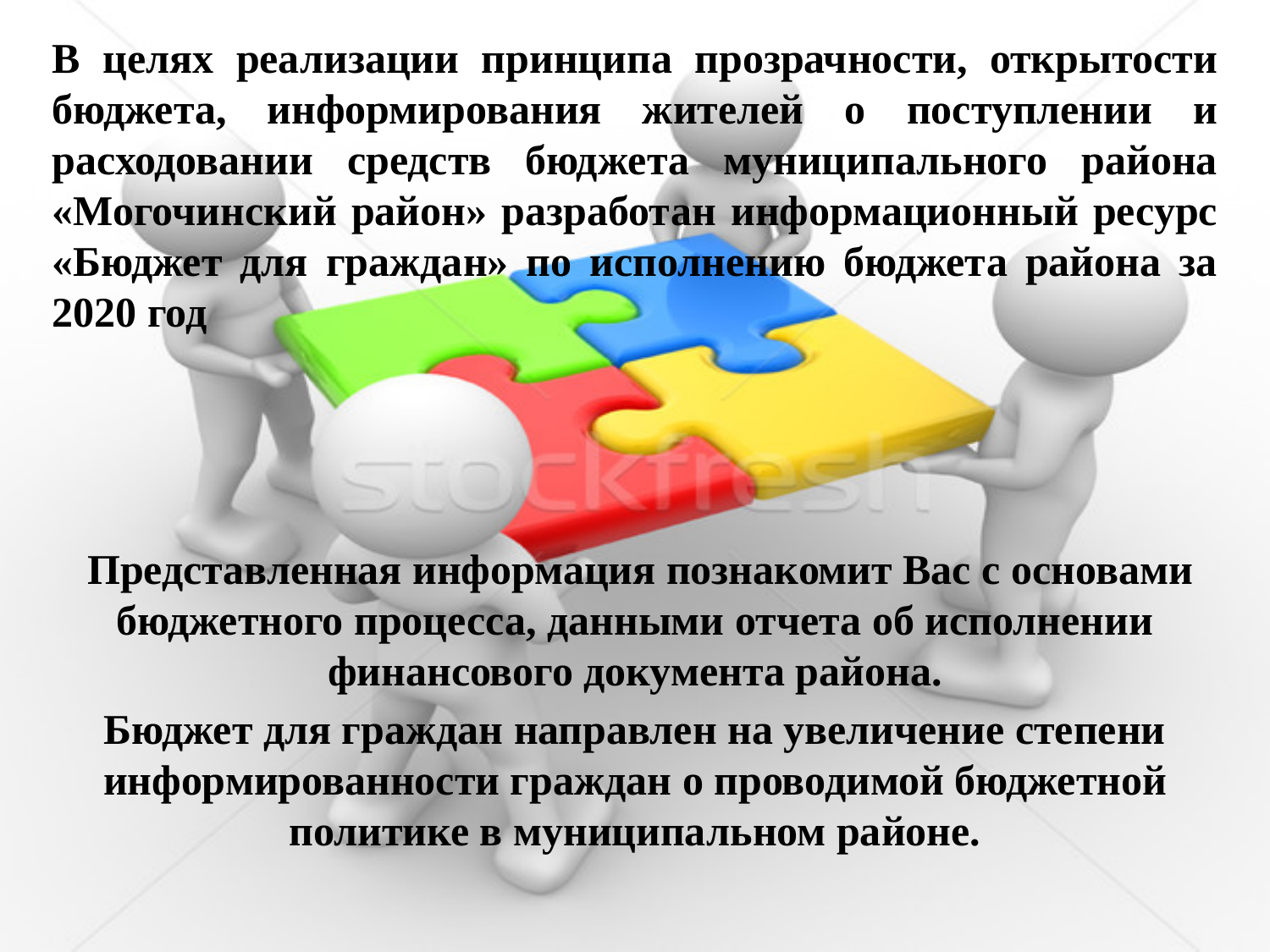

В целях реализации принципа прозрачности, открытости бюджета, информирования жителей о поступлении и расходовании средств бюджета муниципального района «Могочинский район» разработан информационный ресурс «Бюджет для граждан» по исполнению бюджета района за 2020 год

 Представленная информация познакомит Вас с основами бюджетного процесса, данными отчета об исполнении финансового документа района.
Бюджет для граждан направлен на увеличение степени информированности граждан о проводимой бюджетной политике в муниципальном районе.